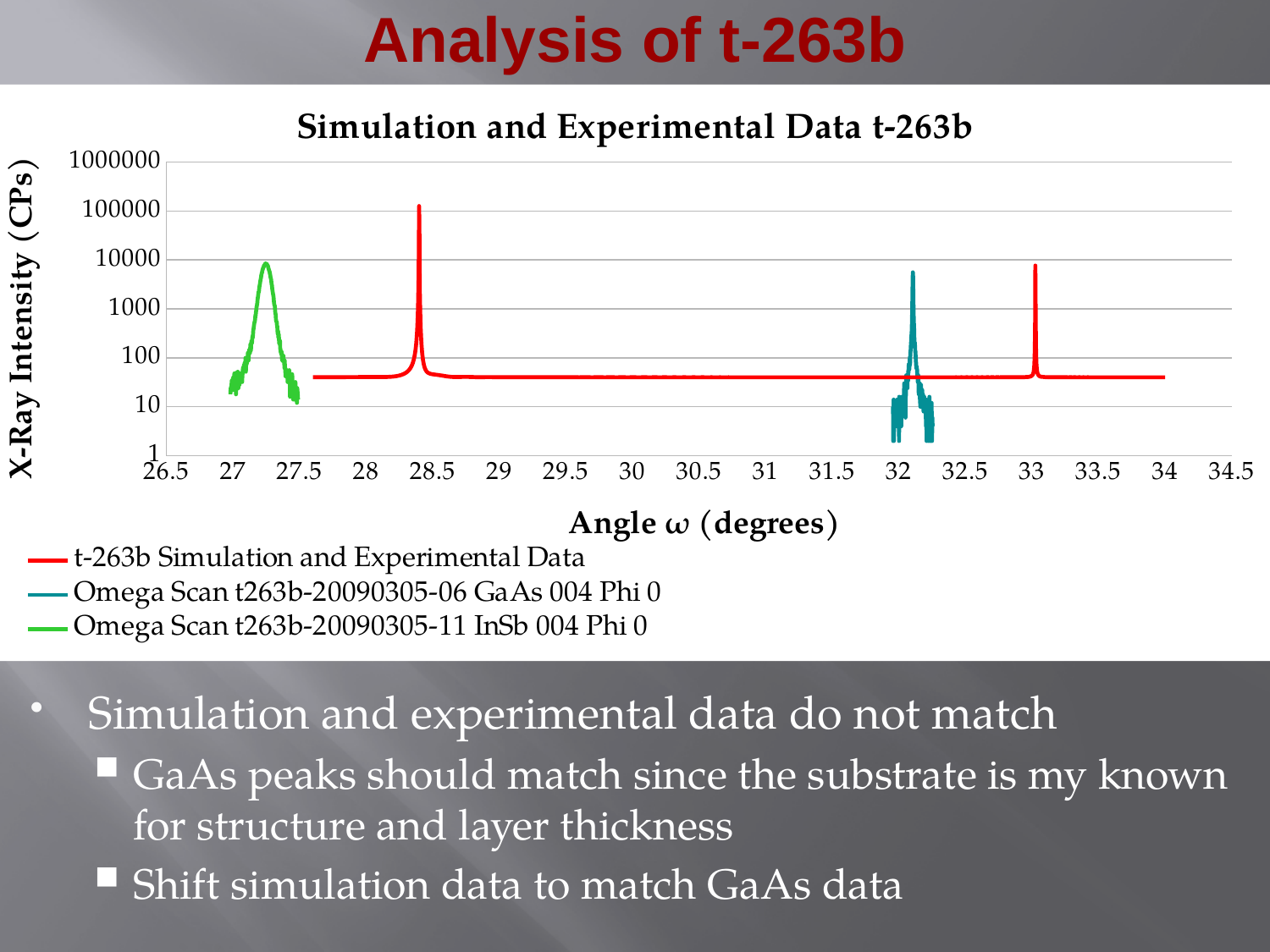

# Analysis of t-263b

### Chart: Simulation and Experimental Data t-263b

| Category |  | Omega Scan t263b-20090305-06 GaAs 004 Phi 0 | Omega Scan t263b-20090305-11 InSb 004 Phi 0 |
|---|---|---|---|
Simulation and experimental data do not match
GaAs peaks should match since the substrate is my known for structure and layer thickness
Shift simulation data to match GaAs data